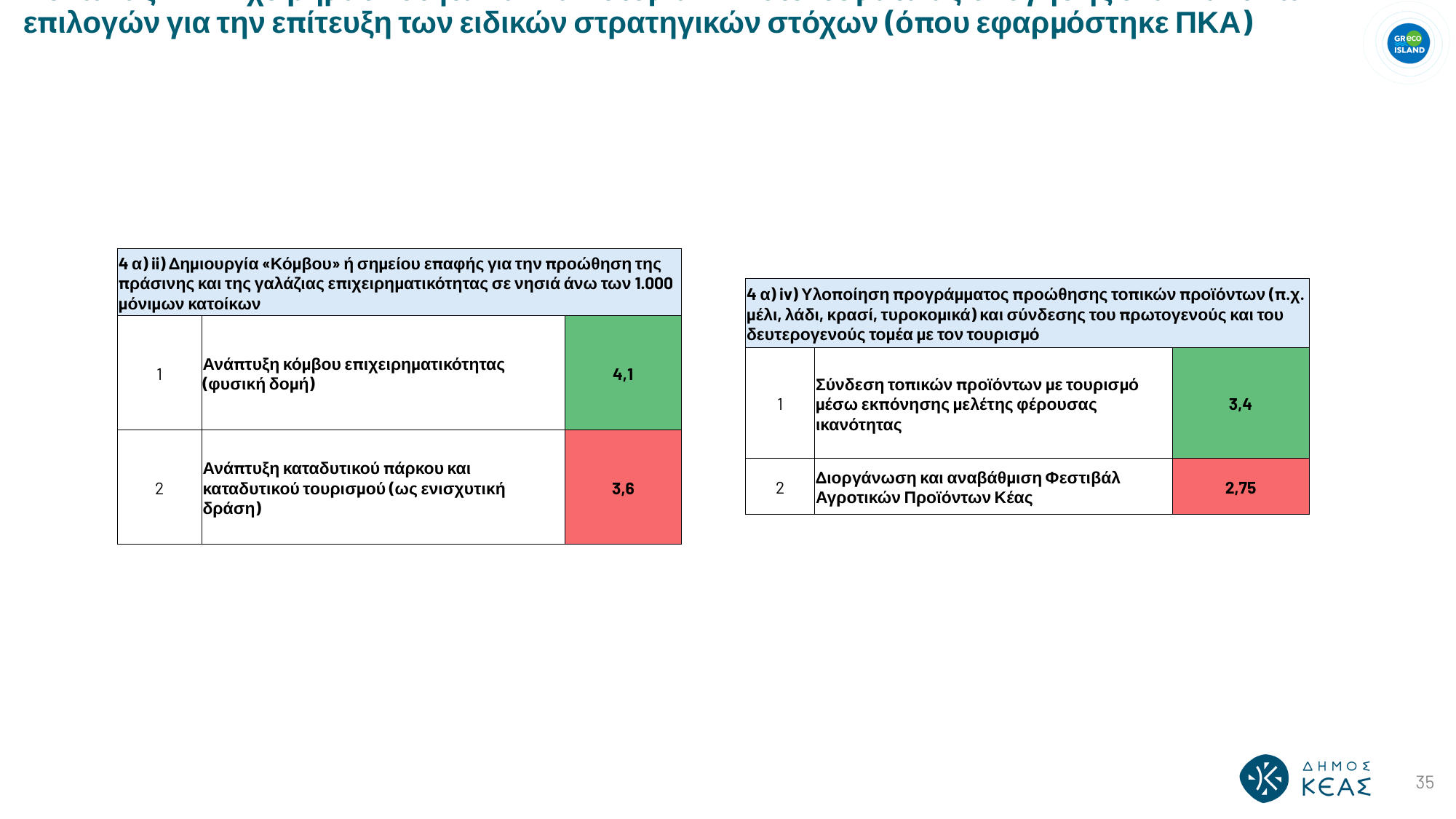

Πυλώνας 4: Επιχειρηματικότητα και Καινοτομία - Αποτελέσματα αξιολόγησης εναλλακτικών επιλογών για την επίτευξη των ειδικών στρατηγικών στόχων (όπου εφαρμόστηκε ΠΚΑ)
| 4 α) ii) Δημιουργία «Κόμβου» ή σημείου επαφής για την προώθηση της πράσινης και της γαλάζιας επιχειρηματικότητας σε νησιά άνω των 1.000 μόνιμων κατοίκων |  |  |
| --- | --- | --- |
| 1 | Ανάπτυξη κόμβου επιχειρηματικότητας (φυσική δομή) | 4,1 |
| 2 | Ανάπτυξη καταδυτικού πάρκου και καταδυτικού τουρισμού (ως ενισχυτική δράση) | 3,6 |
| 4 α) iv) Υλοποίηση προγράμματος προώθησης τοπικών προϊόντων (π.χ. μέλι, λάδι, κρασί, τυροκομικά) και σύνδεσης του πρωτογενούς και του δευτερογενούς τομέα με τον τουρισμό |  |  |
| --- | --- | --- |
| 1 | Σύνδεση τοπικών προϊόντων με τουρισμό μέσω εκπόνησης μελέτης φέρουσας ικανότητας | 3,4 |
| 2 | Διοργάνωση και αναβάθμιση Φεστιβάλ Αγροτικών Προϊόντων Κέας | 2,75 |
35